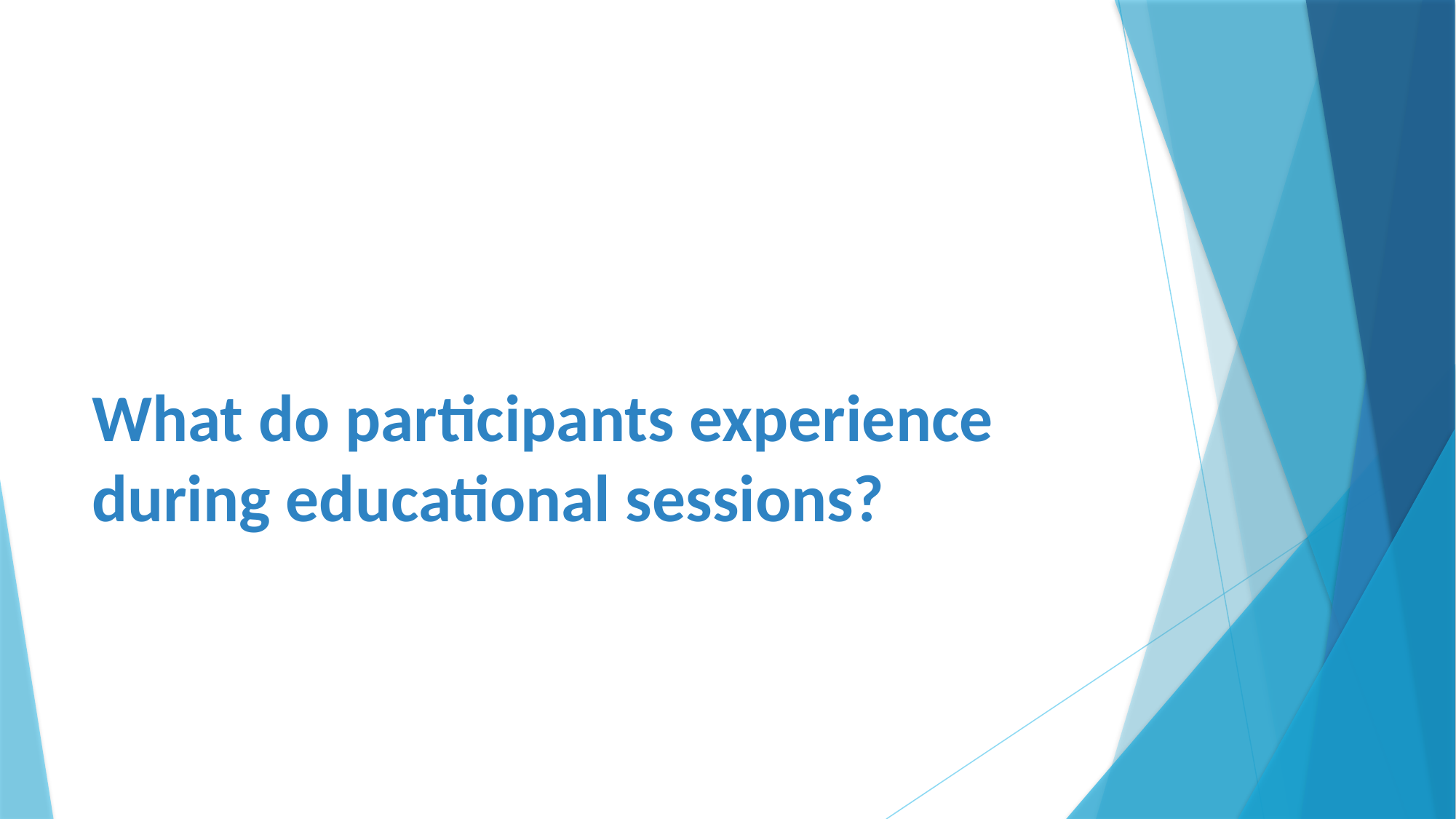

# What do participants experience during educational sessions?